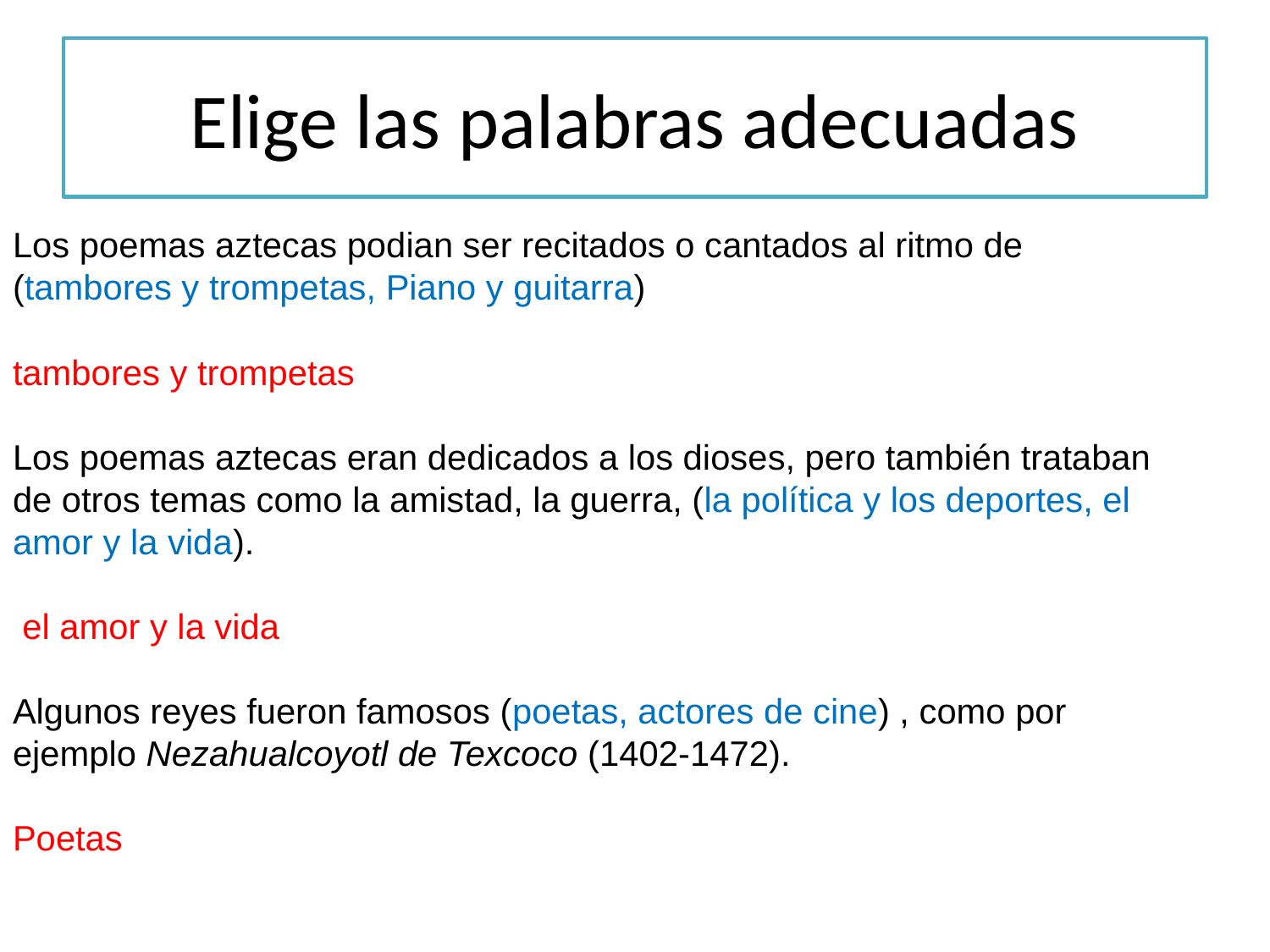

# Elige las palabras adecuadas
Los poemas aztecas podian ser recitados o cantados al ritmo de (tambores y trompetas, Piano y guitarra)

tambores y trompetas

Los poemas aztecas eran dedicados a los dioses, pero también trataban de otros temas como la amistad, la guerra, (la política y los deportes, el amor y la vida).

 el amor y la vida

Algunos reyes fueron famosos (poetas, actores de cine) , como por ejemplo Nezahualcoyotl de Texcoco (1402-1472).

Poetas